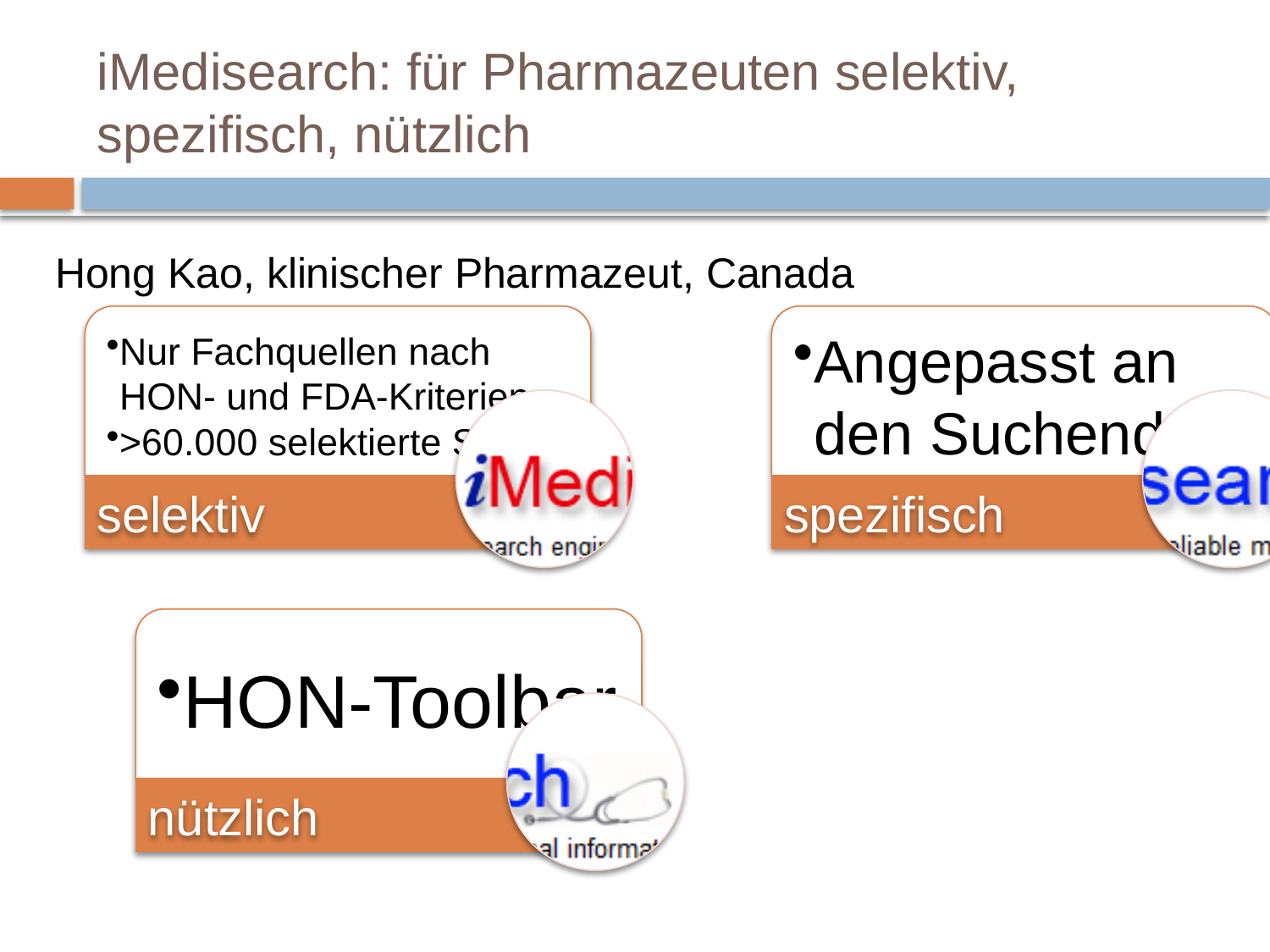

# iMedisearch: für Pharmazeuten selektiv, spezifisch, nützlich
Hong Kao, klinischer Pharmazeut, Canada
selektiv
spezifisch
nützlich
Angepasst an den Suchenden
Nur Fachquellen nach HON- und FDA-Kriterien
HON-Toolbar
>60.000 selektierte Seiten